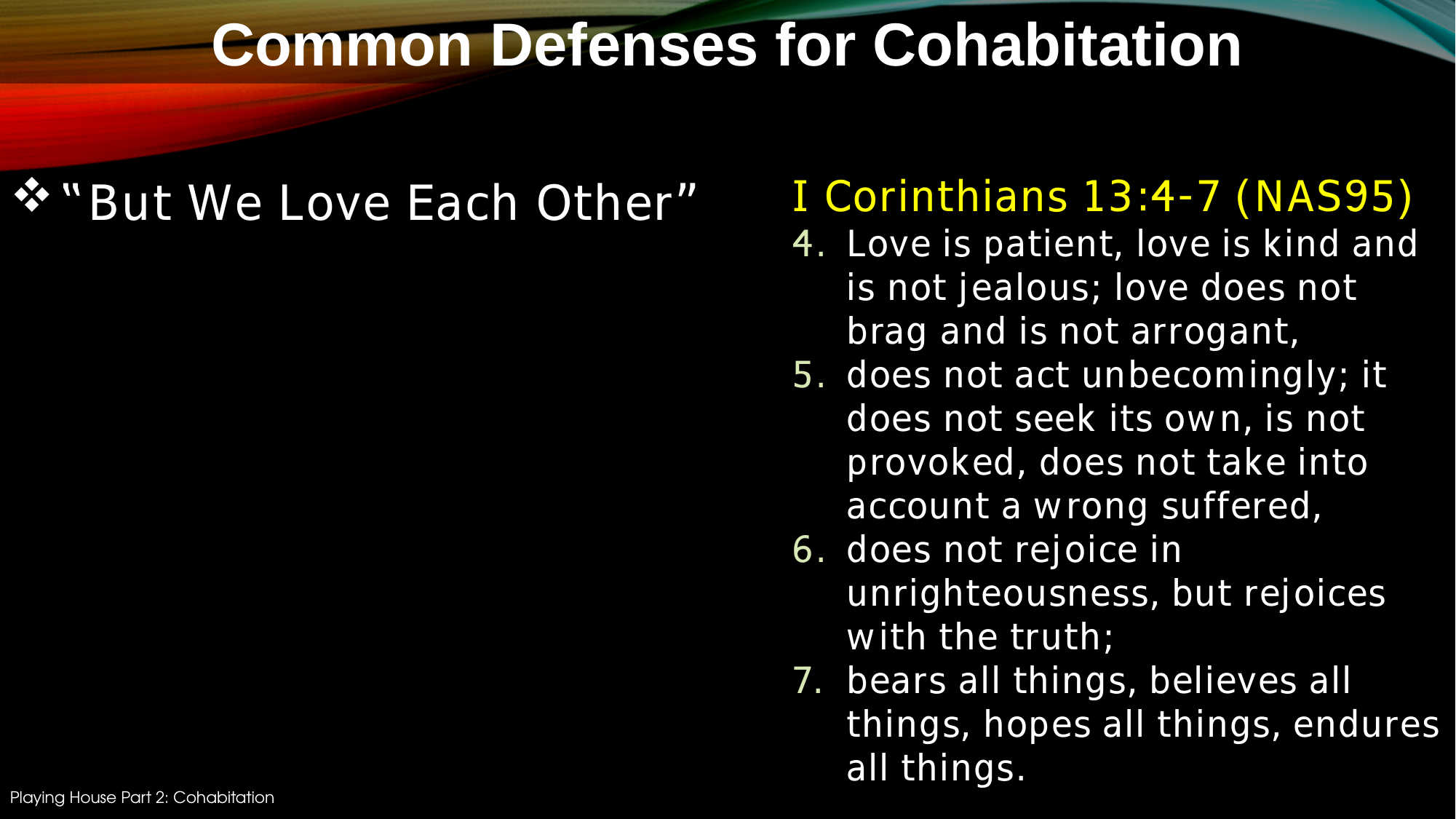

Common Defenses for Cohabitation
I Corinthians 13:4-7 (NAS95)
Love is patient, love is kind and is not jealous; love does not brag and is not arrogant,
does not act unbecomingly; it does not seek its own, is not provoked, does not take into account a wrong suffered,
does not rejoice in unrighteousness, but rejoices with the truth;
bears all things, believes all things, hopes all things, endures all things.
“But We Love Each Other”
Playing House Part 2: Cohabitation